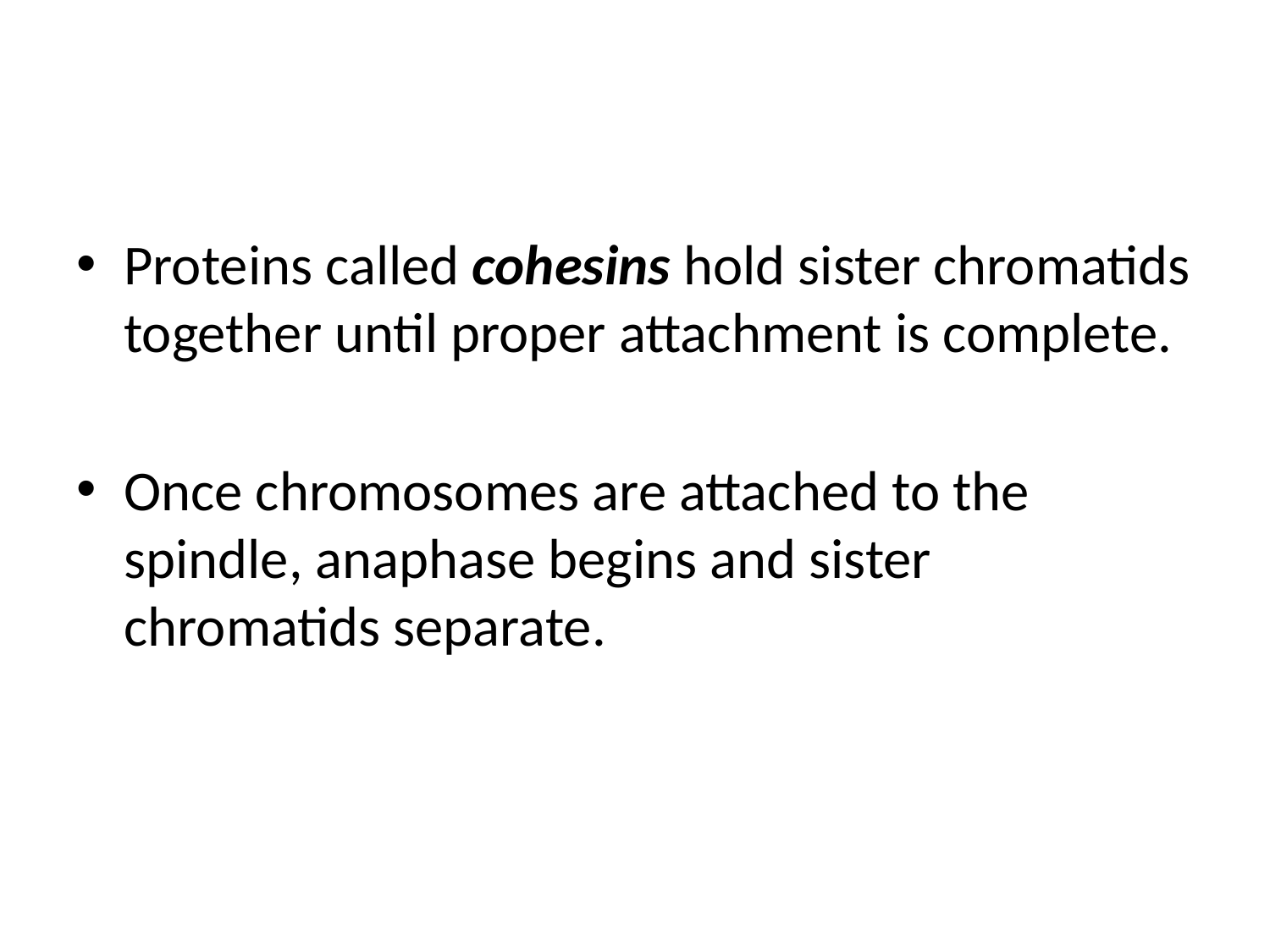

#
Proteins called cohesins hold sister chromatids together until proper attachment is complete.

Once chromosomes are attached to the spindle, anaphase begins and sister chromatids separate.